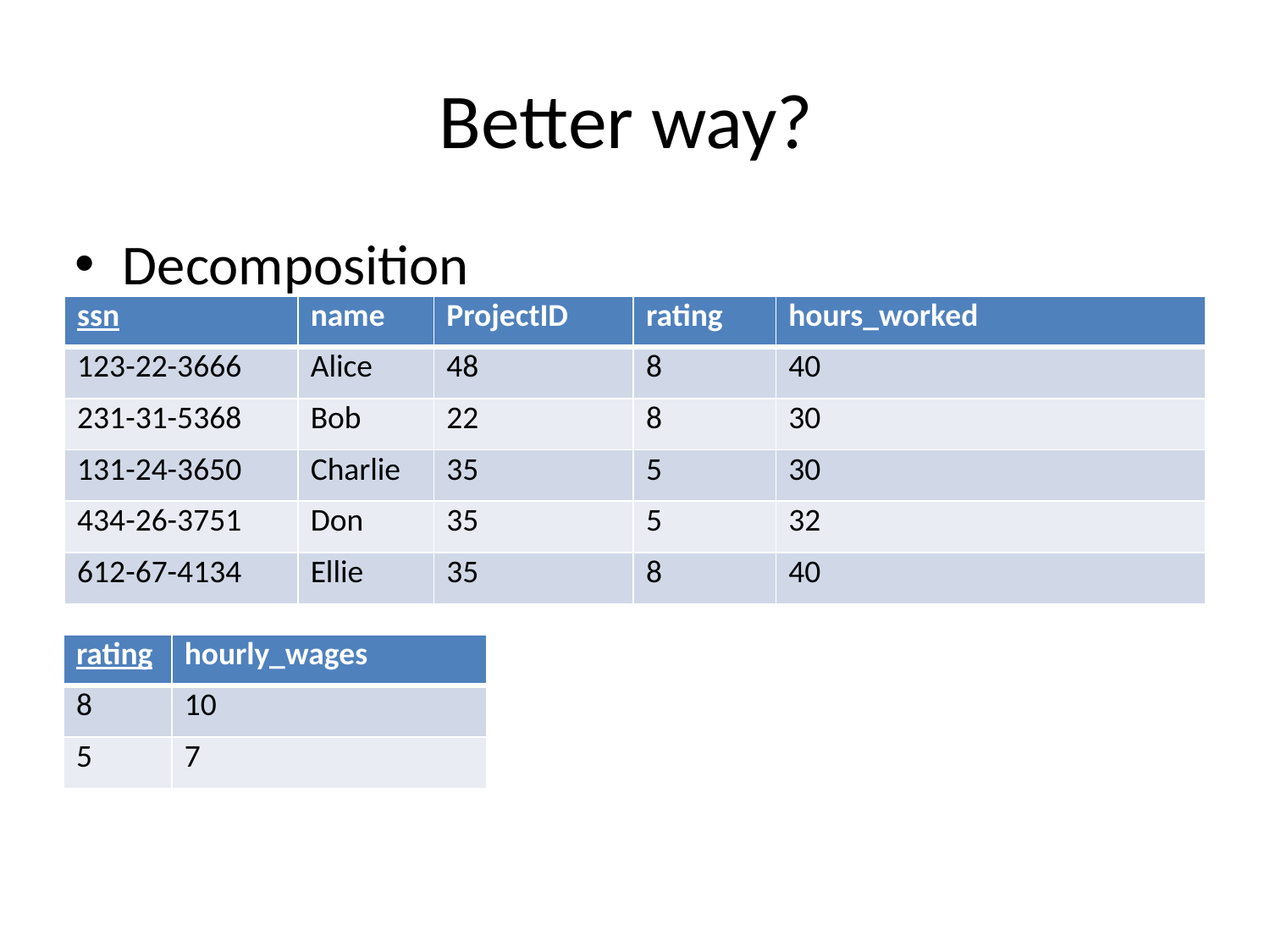

# Better way?
Decomposition
| ssn | name | ProjectID | rating | hours\_worked |
| --- | --- | --- | --- | --- |
| 123-22-3666 | Alice | 48 | 8 | 40 |
| 231-31-5368 | Bob | 22 | 8 | 30 |
| 131-24-3650 | Charlie | 35 | 5 | 30 |
| 434-26-3751 | Don | 35 | 5 | 32 |
| 612-67-4134 | Ellie | 35 | 8 | 40 |
| rating | hourly\_wages |
| --- | --- |
| 8 | 10 |
| 5 | 7 |